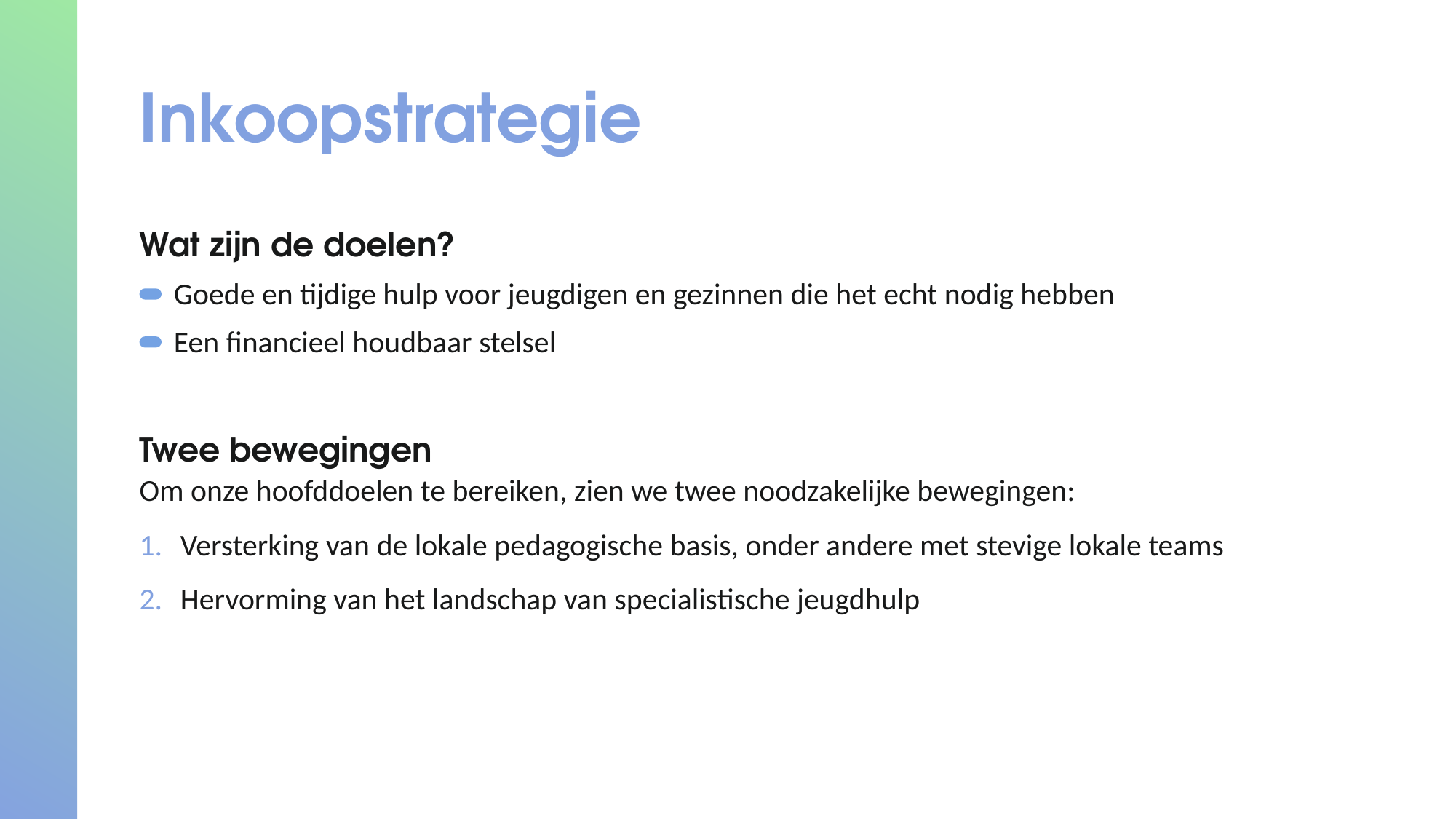

# Inkoopstrategie
Wat zijn de doelen?
Goede en tijdige hulp voor jeugdigen en gezinnen die het echt nodig hebben
Een financieel houdbaar stelsel

Twee bewegingen
Om onze hoofddoelen te bereiken, zien we twee noodzakelijke bewegingen:
Versterking van de lokale pedagogische basis, onder andere met stevige lokale teams
Hervorming van het landschap van specialistische jeugdhulp